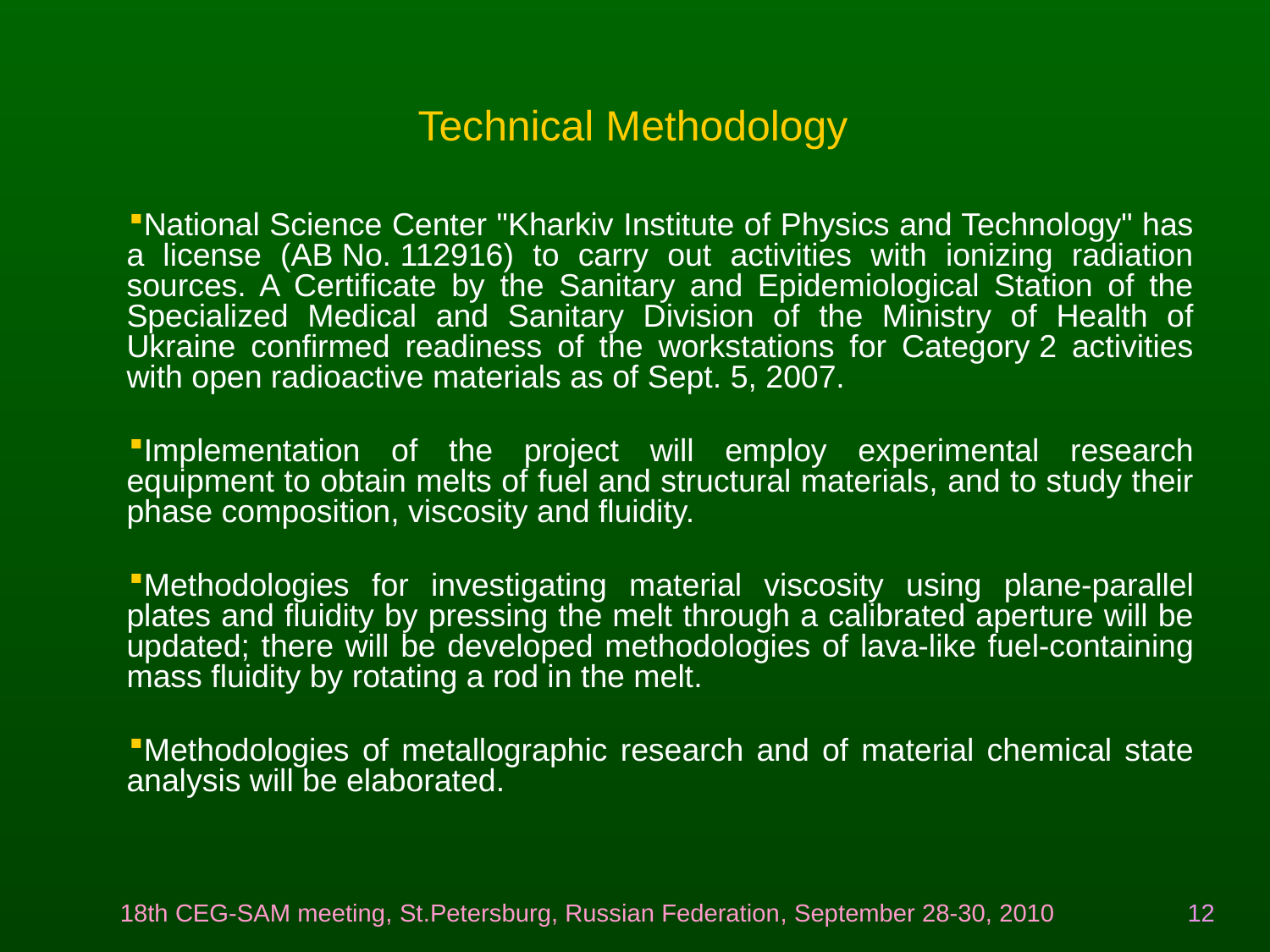

# Technical Methodology

National Science Center "Kharkiv Institute of Physics and Technology" has a license (AB No. 112916) to carry out activities with ionizing radiation sources. A Certificate by the Sanitary and Epidemiological Station of the Specialized Medical and Sanitary Division of the Ministry of Health of Ukraine confirmed readiness of the workstations for Category 2 activities with open radioactive materials as of Sept. 5, 2007.

Implementation of the project will employ experimental research equipment to obtain melts of fuel and structural materials, and to study their phase composition, viscosity and fluidity.

Methodologies for investigating material viscosity using plane-parallel plates and fluidity by pressing the melt through a calibrated aperture will be updated; there will be developed methodologies of lava-like fuel-containing mass fluidity by rotating a rod in the melt.

Methodologies of metallographic research and of material chemical state analysis will be elaborated.

18th CEG-SAM meeting, St.Petersburg, Russian Federation, September 28-30, 2010
12